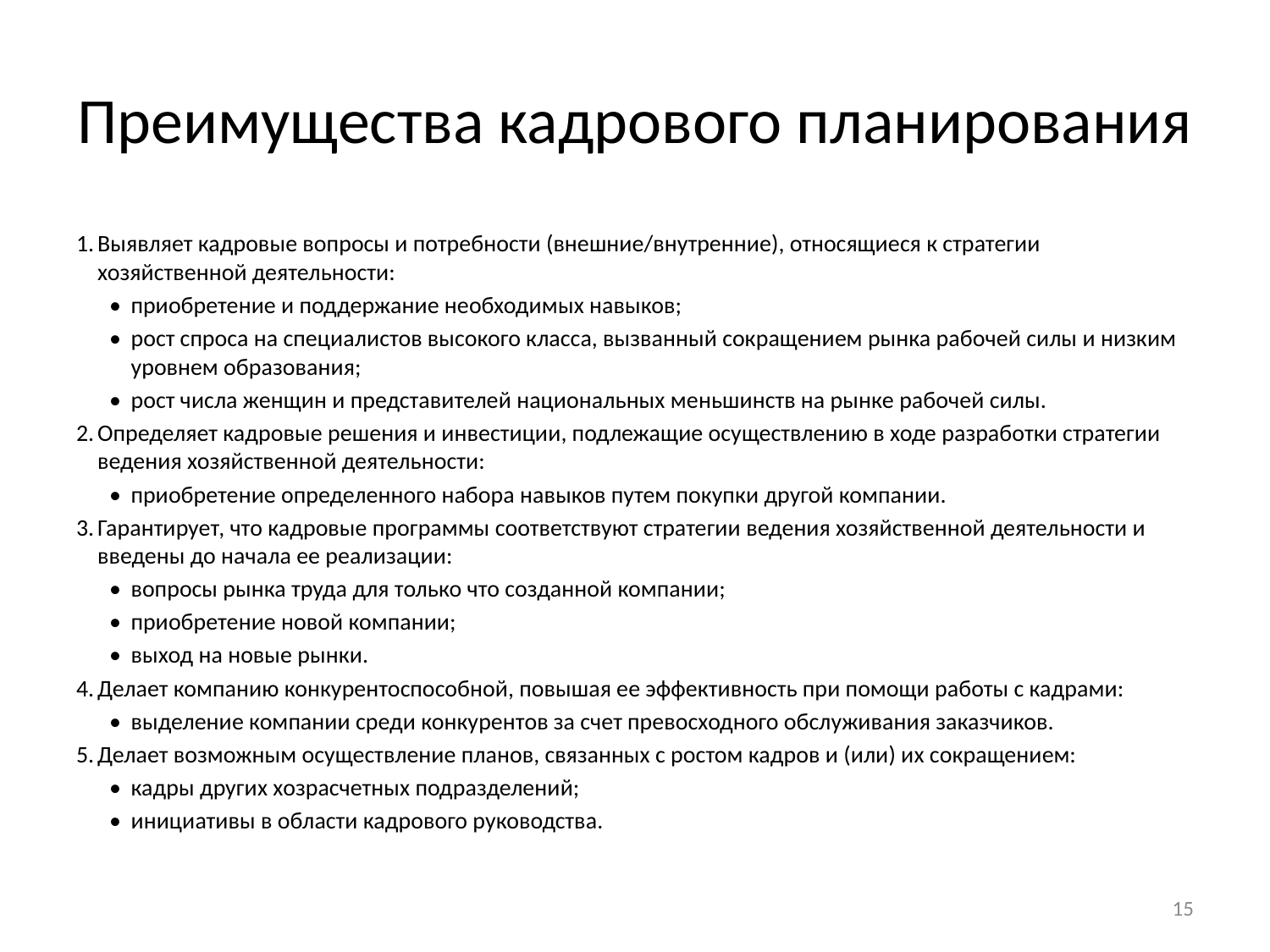

# Преимущества кадрового планирования
1.	Выявляет кадровые вопросы и потребности (внешние/внутренние), относящиеся к стратегии хозяйственной деятельности:
•	приобретение и поддержание необходимых навыков;
•	рост спроса на специалистов высокого класса, вызванный сокращением рынка рабочей силы и низким уровнем образования;
•	рост числа женщин и представителей национальных меньшинств на рынке рабочей силы.
2.	Определяет кадровые решения и инвестиции, подлежащие осуществлению в ходе разработки стратегии ведения хозяйственной деятельности:
•	приобретение определенного набора навыков путем покупки другой компании.
3.	Гарантирует, что кадровые программы соответствуют стратегии ведения хозяйственной деятельности и введены до начала ее реализации:
•	вопросы рынка труда для только что созданной компании;
•	приобретение новой компании;
•	выход на новые рынки.
4.	Делает компанию конкурентоспособной, повышая ее эффективность при помощи работы с кадрами:
•	выделение компании среди конкурентов за счет превосходного обслуживания заказчиков.
5.	Делает возможным осуществление планов, связанных с ростом кадров и (или) их сокращением:
•	кадры других хозрасчетных подразделений;
•	инициативы в области кадрового руководства.

15